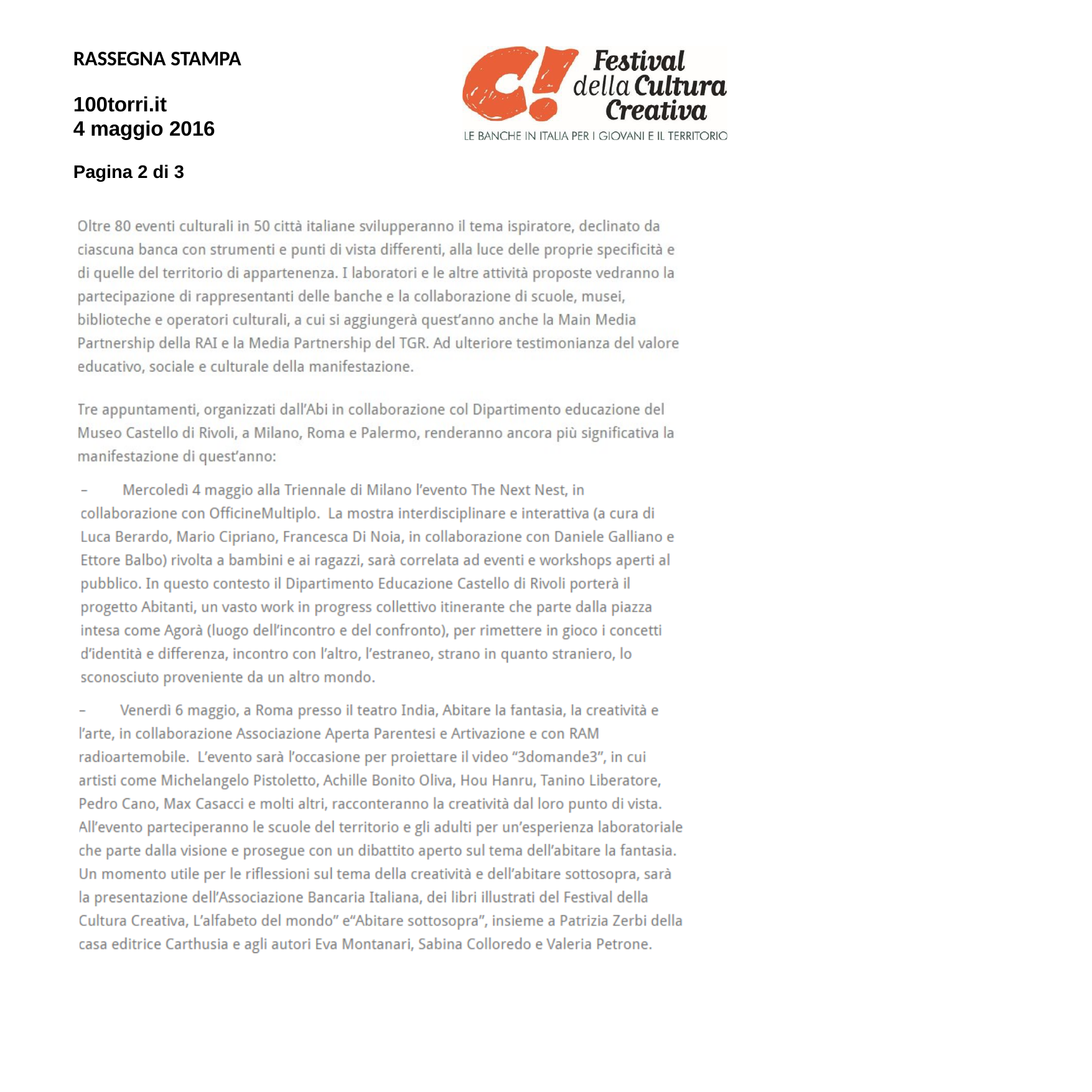

RASSEGNA STAMPA

100torri.it
4 maggio 2016
Pagina 2 di 3